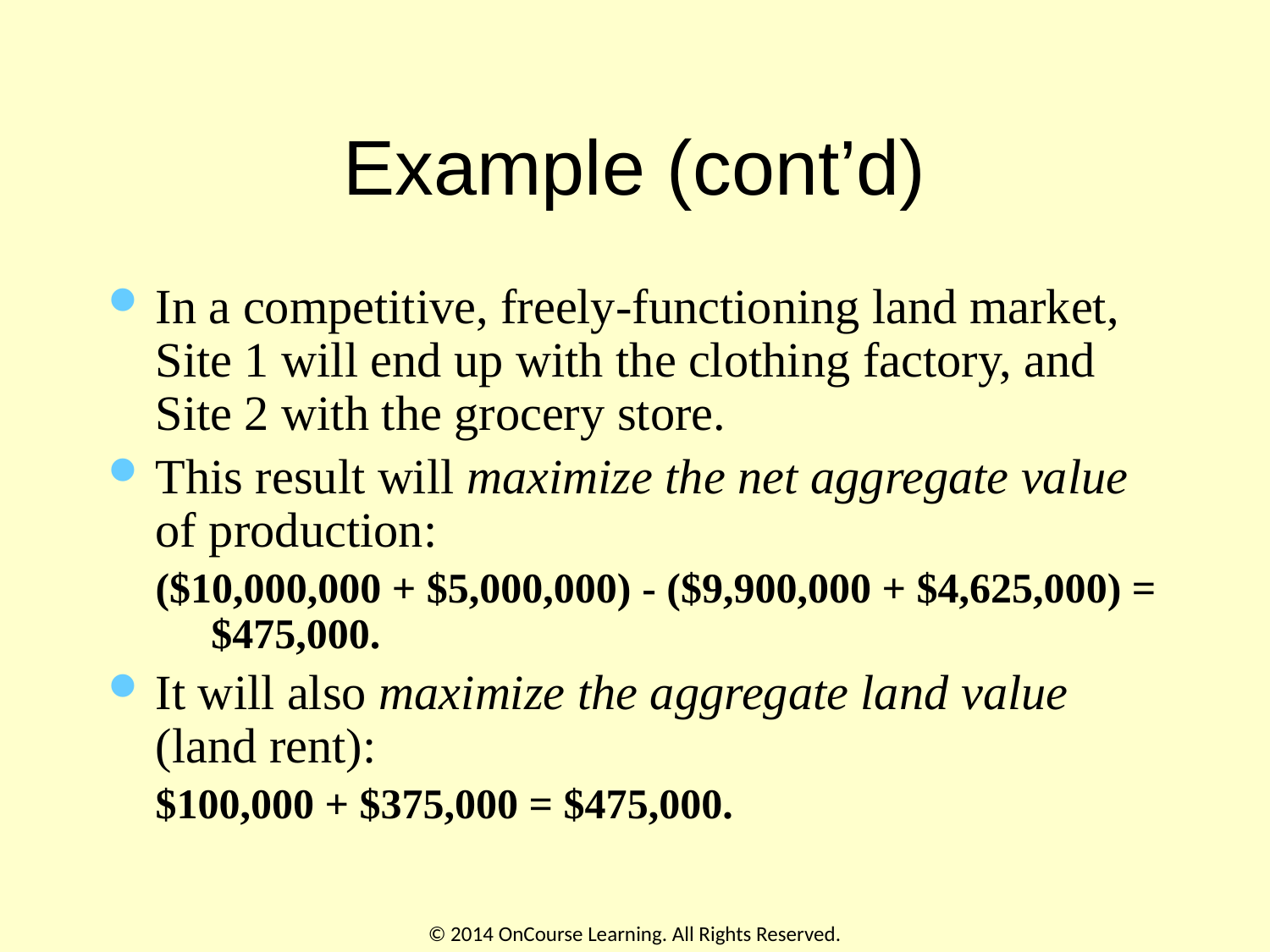

# Example (cont’d)
In a competitive, freely-functioning land market, Site 1 will end up with the clothing factory, and Site 2 with the grocery store.
This result will maximize the net aggregate value of production:
($10,000,000 + $5,000,000) - ($9,900,000 + $4,625,000) = $475,000.
It will also maximize the aggregate land value (land rent):
$100,000 + $375,000 = $475,000.
© 2014 OnCourse Learning. All Rights Reserved.
15